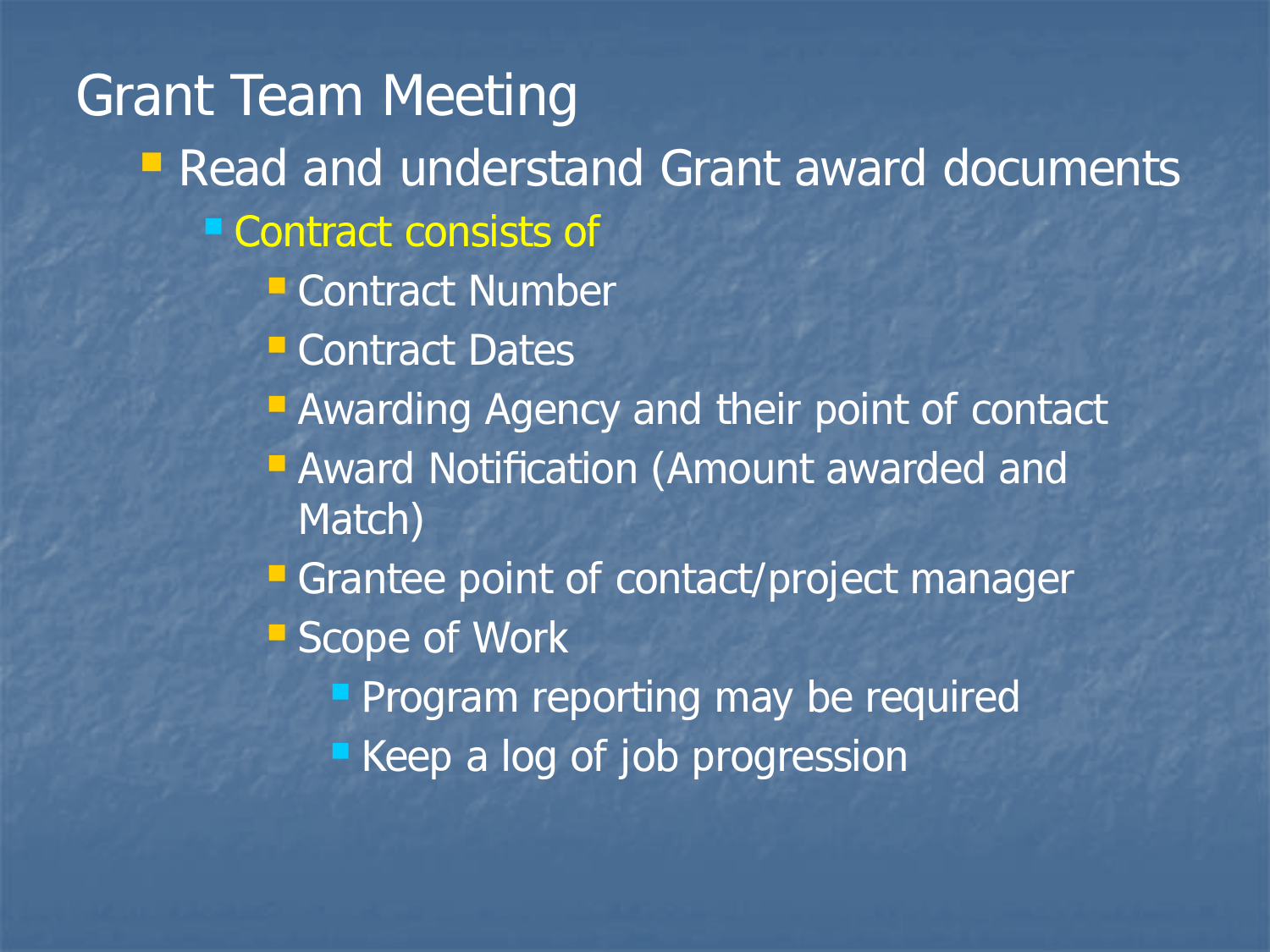

# Grant Team Meeting
Read and understand Grant award documents
Contract consists of
Contract Number
Contract Dates
Awarding Agency and their point of contact
Award Notification (Amount awarded and Match)
Grantee point of contact/project manager
Scope of Work
Program reporting may be required
Keep a log of job progression